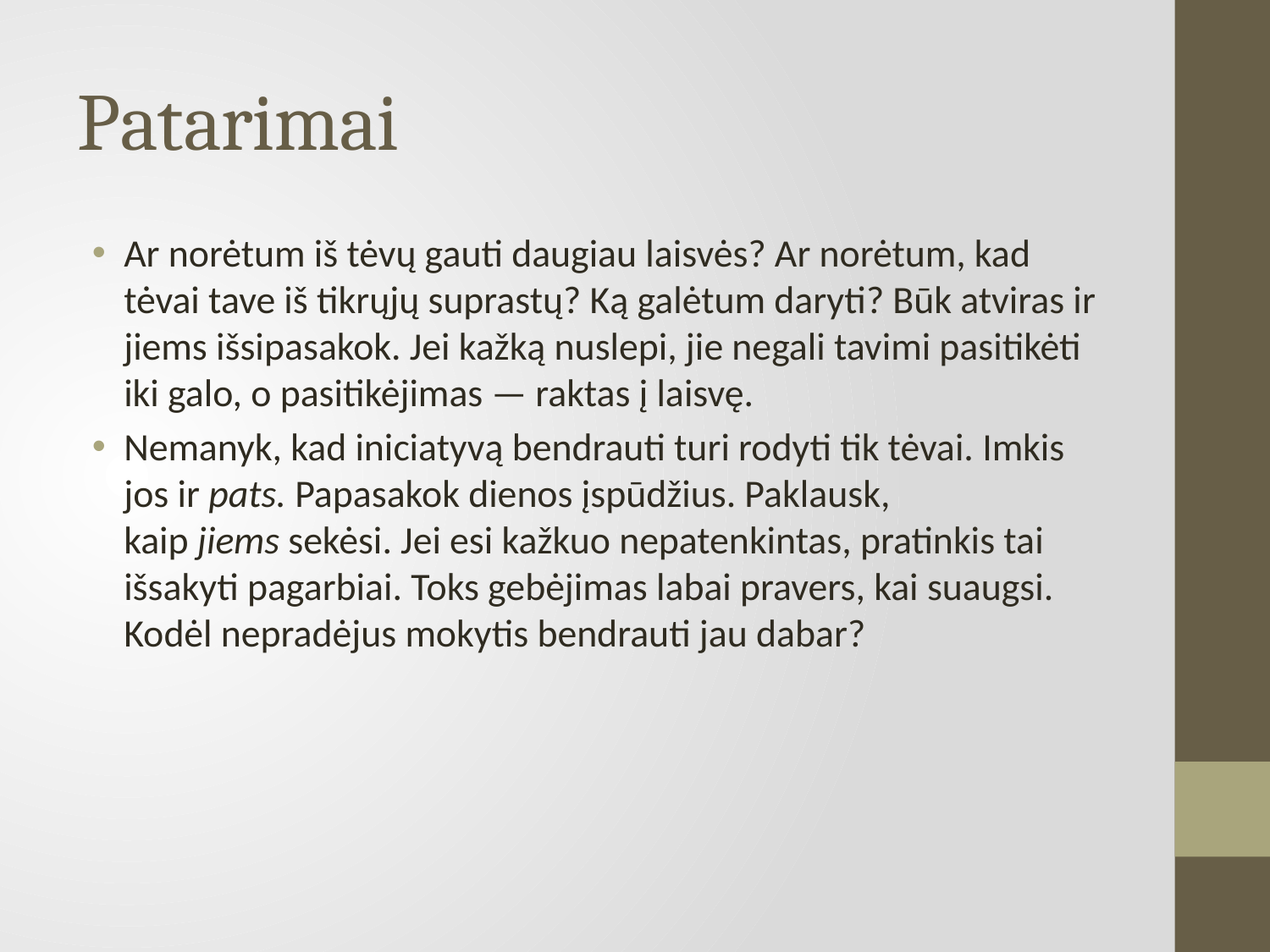

# Patarimai
Ar norėtum iš tėvų gauti daugiau laisvės? Ar norėtum, kad tėvai tave iš tikrųjų suprastų? Ką galėtum daryti? Būk atviras ir jiems išsipasakok. Jei kažką nuslepi, jie negali tavimi pasitikėti iki galo, o pasitikėjimas — raktas į laisvę.
Nemanyk, kad iniciatyvą bendrauti turi rodyti tik tėvai. Imkis jos ir pats. Papasakok dienos įspūdžius. Paklausk, kaip jiems sekėsi. Jei esi kažkuo nepatenkintas, pratinkis tai išsakyti pagarbiai. Toks gebėjimas labai pravers, kai suaugsi. Kodėl nepradėjus mokytis bendrauti jau dabar?